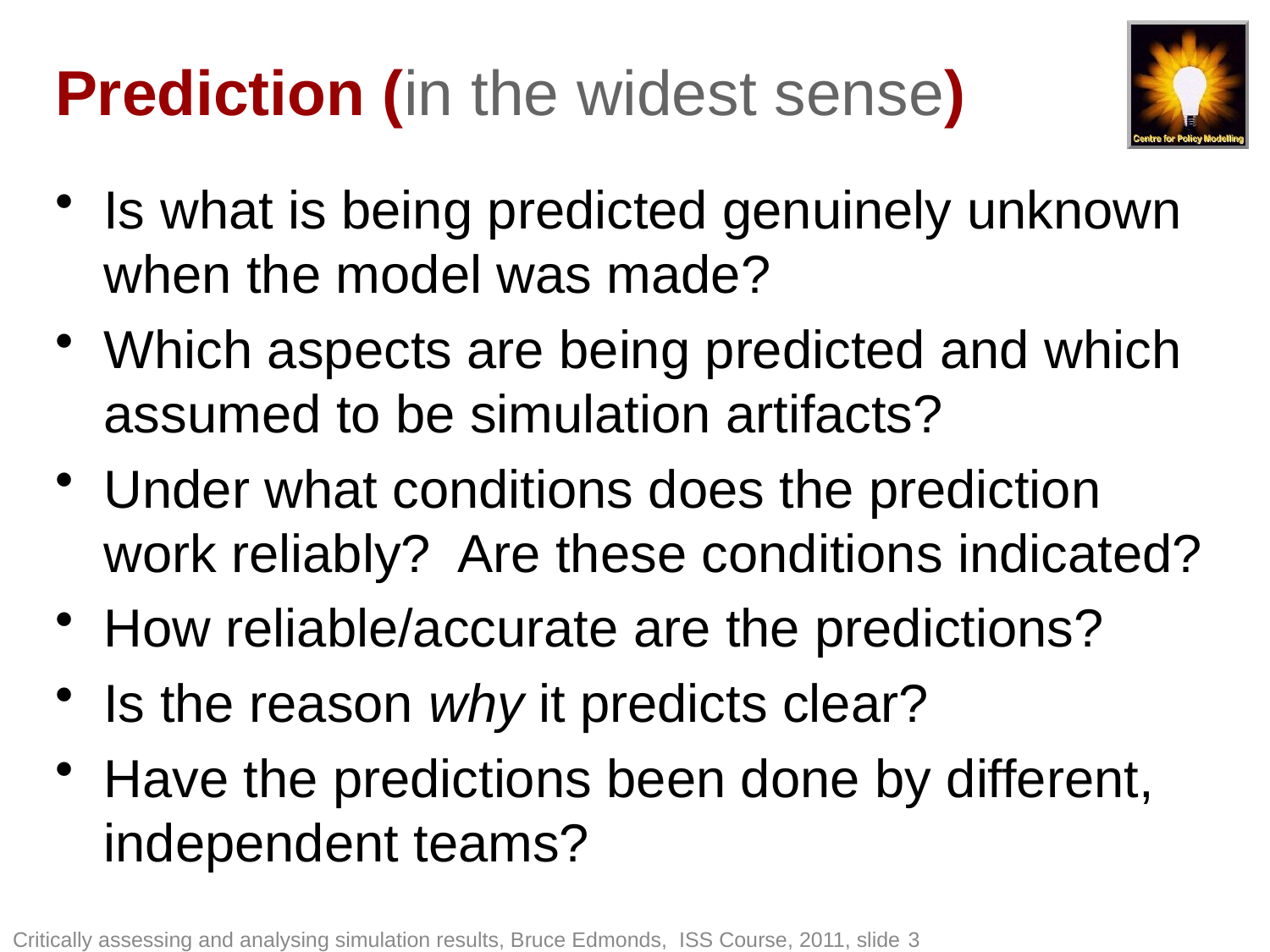

# Prediction (in the widest sense)
Is what is being predicted genuinely unknown when the model was made?
Which aspects are being predicted and which assumed to be simulation artifacts?
Under what conditions does the prediction work reliably?  Are these conditions indicated?
How reliable/accurate are the predictions?
Is the reason why it predicts clear?
Have the predictions been done by different, independent teams?
Critically assessing and analysing simulation results, Bruce Edmonds,  ISS Course, 2011, slide 3